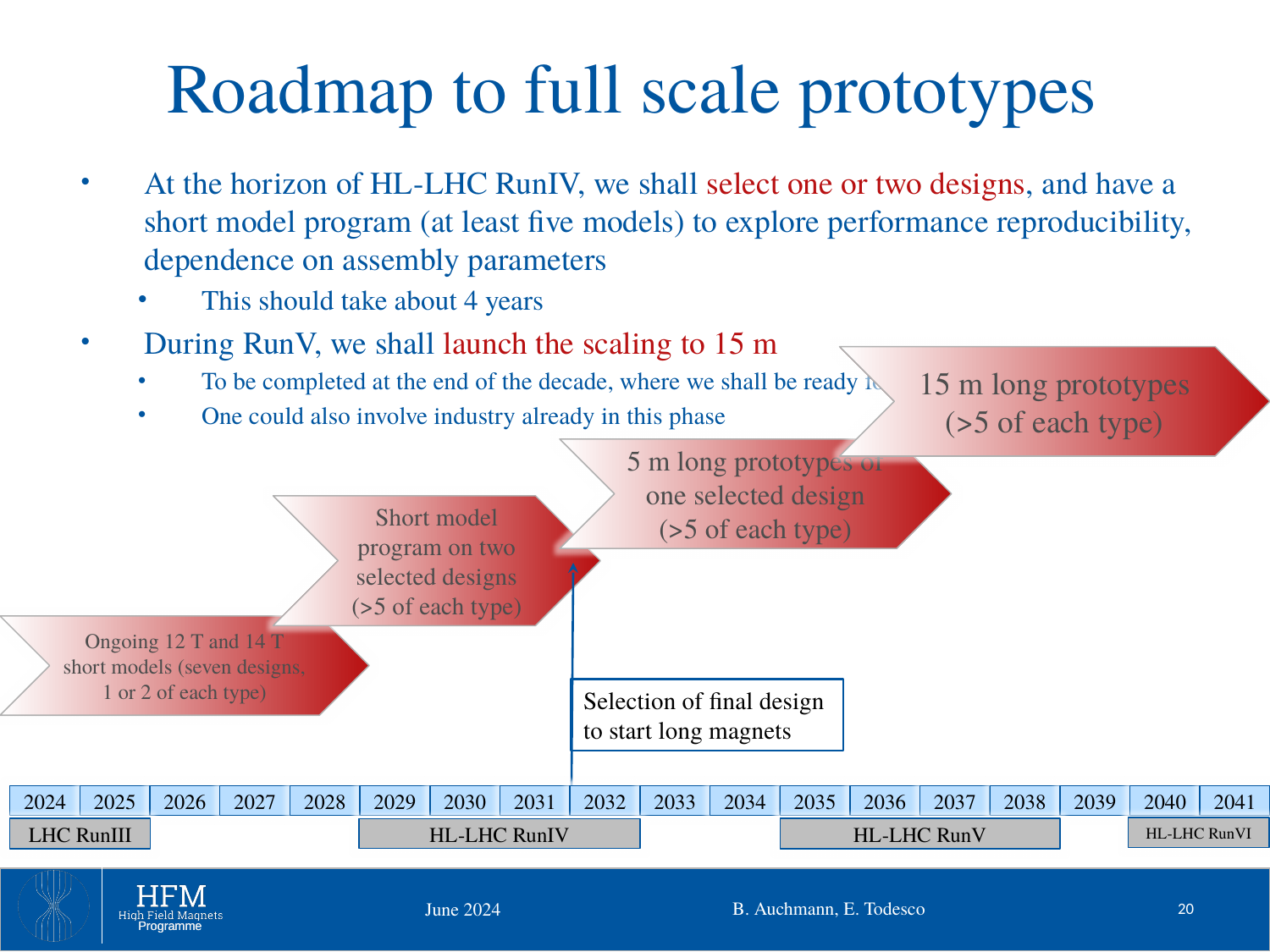

# Roadmap to full scale prototypes
At the horizon of HL-LHC RunIV, we shall select one or two designs, and have a short model program (at least five models) to explore performance reproducibility, dependence on assembly parameters
This should take about 4 years
During RunV, we shall launch the scaling to 15 m
To be completed at the end of the decade, where we shall be ready for industrialization
One could also involve industry already in this phase
15 m long prototypes (>5 of each type)
5 m long prototypes of one selected design
(>5 of each type)
Short model program on two selected designs
(>5 of each type)
Ongoing 12 T and 14 T short models (seven designs, 1 or 2 of each type)
Selection of final design
to start long magnets
2024
2025
2026
2027
2028
2029
2030
2031
2032
2033
2034
2035
2036
2037
2038
2039
2040
2041
HL-LHC RunVI
HL-LHC RunV
LHC RunIII
HL-LHC RunIV
B. Auchmann, E. Todesco
20
June 2024